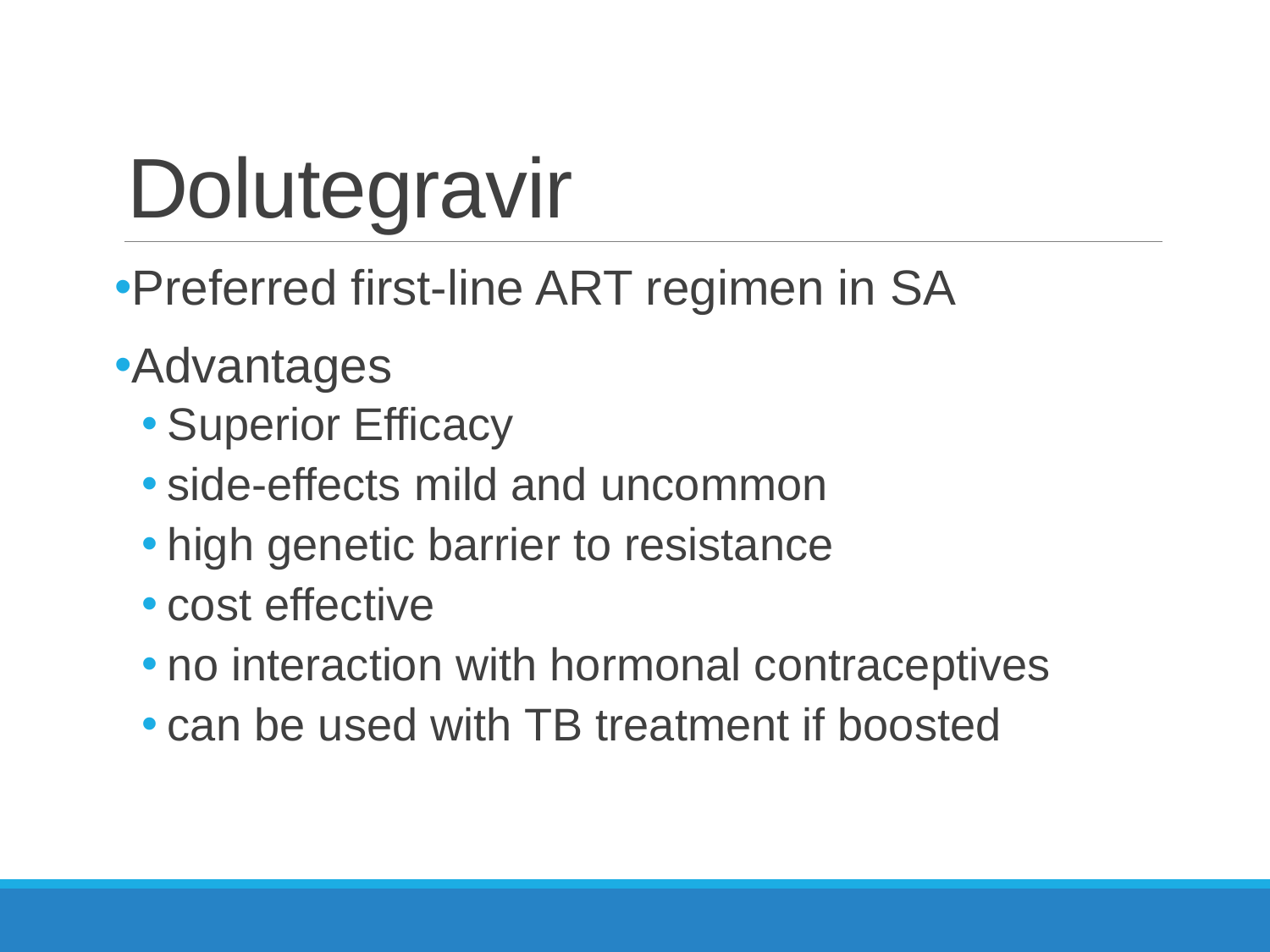

# Dolutegravir
Preferred first-line ART regimen in SA
Advantages
Superior Efficacy
side-effects mild and uncommon
high genetic barrier to resistance
cost effective
no interaction with hormonal contraceptives
can be used with TB treatment if boosted